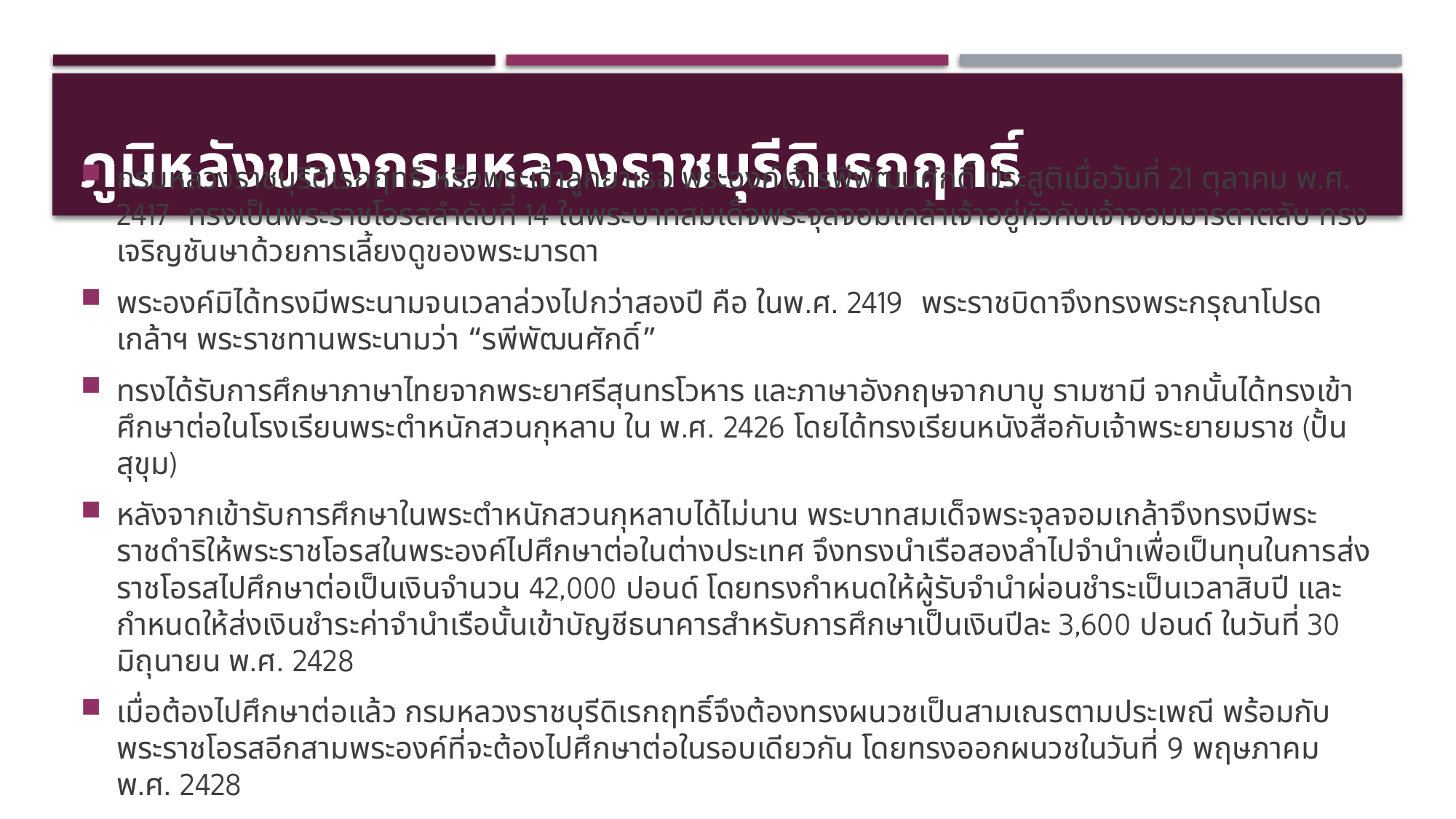

# ภูมิหลังของกรมหลวงราชบุรีดิเรกฤทธิ์
กรมหลวงราชบุรีดิเรกฤทธิ์ หรือพระเจ้าลูกยาเธอ พระองค์เจ้ารพีพัฒนศักดิ์ ประสูติเมื่อวันที่ 21 ตุลาคม พ.ศ. 2417  ทรงเป็นพระราชโอรสลำดับที่ 14 ในพระบาทสมเด็จพระจุลจอมเกล้าเจ้าอยู่หัวกับเจ้าจอมมารดาตลับ ทรงเจริญชันษาด้วยการเลี้ยงดูของพระมารดา
พระองค์มิได้ทรงมีพระนามจนเวลาล่วงไปกว่าสองปี คือ ในพ.ศ. 2419  พระราชบิดาจึงทรงพระกรุณาโปรดเกล้าฯ พระราชทานพระนามว่า “รพีพัฒนศักดิ์”
ทรงได้รับการศึกษาภาษาไทยจากพระยาศรีสุนทรโวหาร และภาษาอังกฤษจากบาบู รามซามี จากนั้นได้ทรงเข้าศึกษาต่อในโรงเรียนพระตำหนักสวนกุหลาบ ใน พ.ศ. 2426 โดยได้ทรงเรียนหนังสือกับเจ้าพระยายมราช (ปั้น สุขุม)
หลังจากเข้ารับการศึกษาในพระตำหนักสวนกุหลาบได้ไม่นาน พระบาทสมเด็จพระจุลจอมเกล้าจึงทรงมีพระราชดำริให้พระราชโอรสในพระองค์ไปศึกษาต่อในต่างประเทศ จึงทรงนำเรือสองลำไปจำนำเพื่อเป็นทุนในการส่งราชโอรสไปศึกษาต่อเป็นเงินจำนวน 42,000 ปอนด์ โดยทรงกำหนดให้ผู้รับจำนำผ่อนชำระเป็นเวลาสิบปี และกำหนดให้ส่งเงินชำระค่าจำนำเรือนั้นเข้าบัญชีธนาคารสำหรับการศึกษาเป็นเงินปีละ 3,600 ปอนด์ ในวันที่ 30 มิถุนายน พ.ศ. 2428
เมื่อต้องไปศึกษาต่อแล้ว กรมหลวงราชบุรีดิเรกฤทธิ์จึงต้องทรงผนวชเป็นสามเณรตามประเพณี พร้อมกับพระราชโอรสอีกสามพระองค์ที่จะต้องไปศึกษาต่อในรอบเดียวกัน โดยทรงออกผนวชในวันที่ 9 พฤษภาคม พ.ศ. 2428